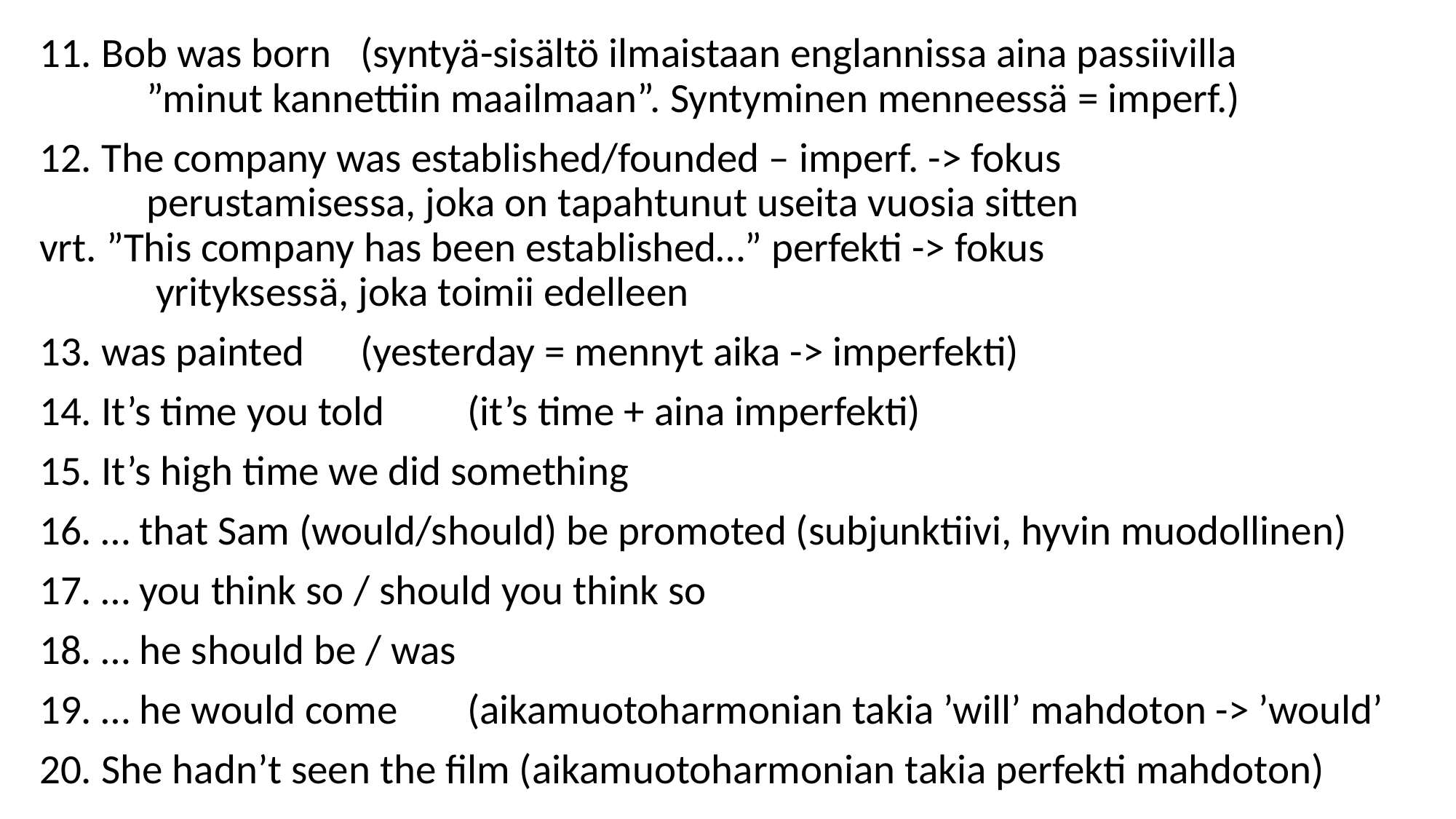

11. Bob was born	(syntyä-sisältö ilmaistaan englannissa aina passiivilla
	”minut kannettiin maailmaan”. Syntyminen menneessä = imperf.)
12. The company was established/founded – imperf. -> fokus
 	perustamisessa, joka on tapahtunut useita vuosia sitten
vrt. ”This company has been established…” perfekti -> fokus
	 yrityksessä, joka toimii edelleen
13. was painted	(yesterday = mennyt aika -> imperfekti)
14. It’s time you told 	(it’s time + aina imperfekti)
15. It’s high time we did something
16. … that Sam (would/should) be promoted (subjunktiivi, hyvin muodollinen)
17. … you think so / should you think so
18. … he should be / was
19. … he would come 	(aikamuotoharmonian takia ’will’ mahdoton -> ’would’
20. She hadn’t seen the film (aikamuotoharmonian takia perfekti mahdoton)